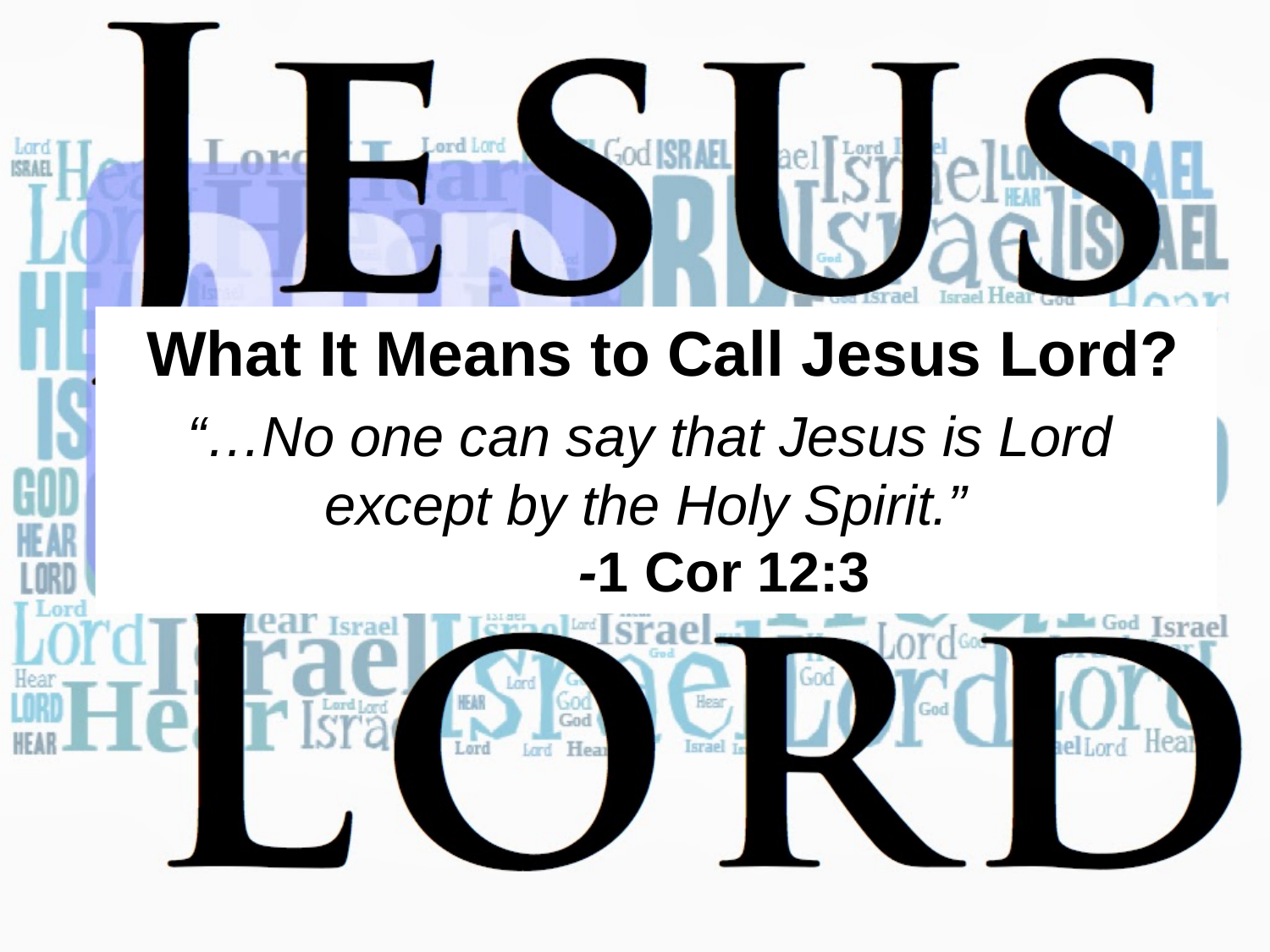

What It Means to Call Jesus Lord?
 “…No one can say that Jesus is Lord except by the Holy Spirit.”
                          -1 Cor 12:3